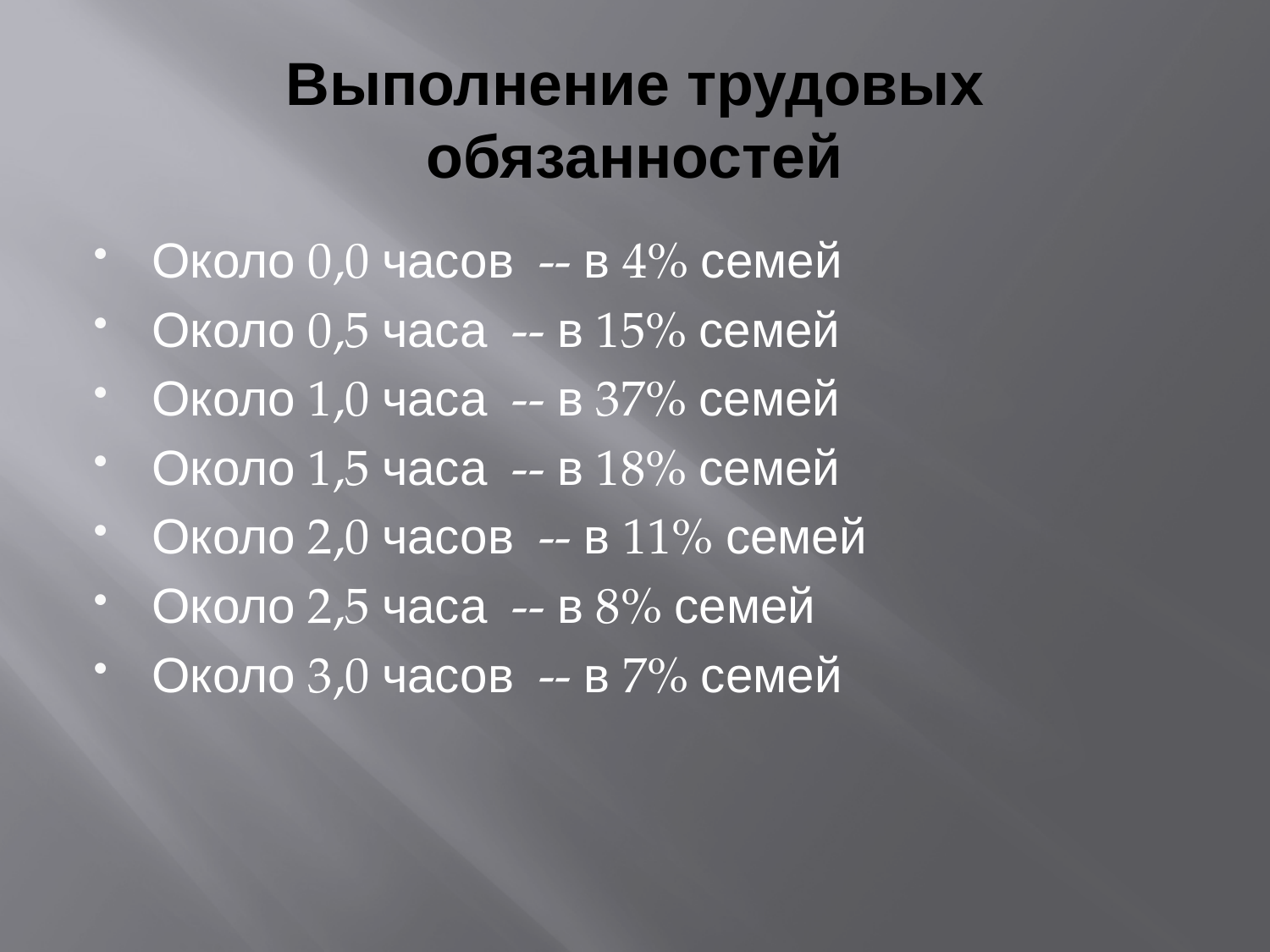

# Выполнение трудовых обязанностей
Около 0,0 часов  -- в 4% семей
Около 0,5 часа  -- в 15% семей
Около 1,0 часа  -- в 37% семей
Около 1,5 часа  -- в 18% семей
Около 2,0 часов  -- в 11% семей
Около 2,5 часа  -- в 8% семей
Около 3,0 часов  -- в 7% семей